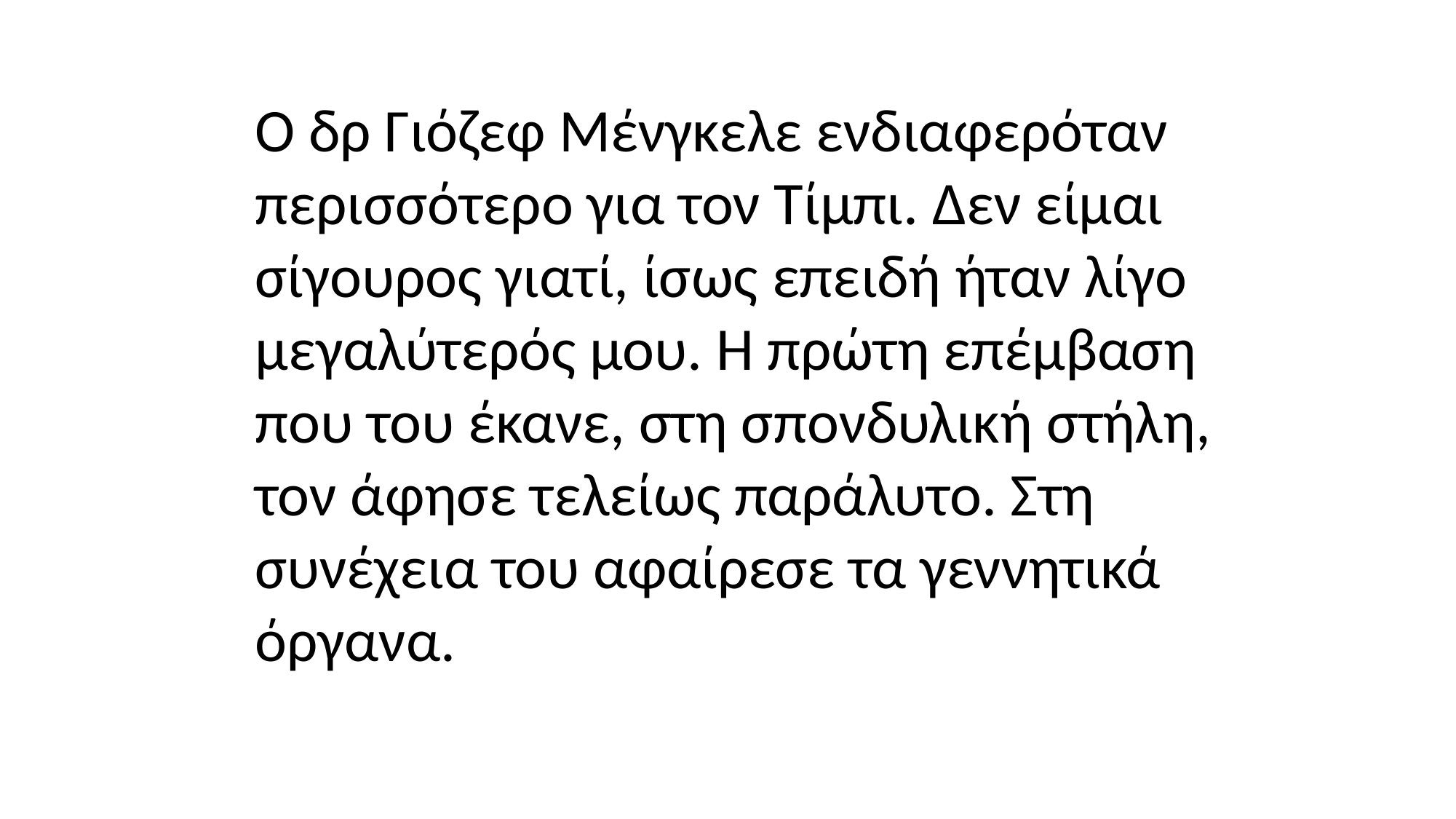

Ο δρ Γιόζεφ Μένγκελε ενδιαφερόταν περισσότερο για τον Τίμπι. Δεν είμαι σίγουρος γιατί, ίσως επειδή ήταν λίγο μεγαλύτερός μου. Η πρώτη επέμβαση που του έκανε, στη σπονδυλική στήλη, τον άφησε τελείως παράλυτο. Στη συνέχεια του αφαίρεσε τα γεννητικά όργανα.